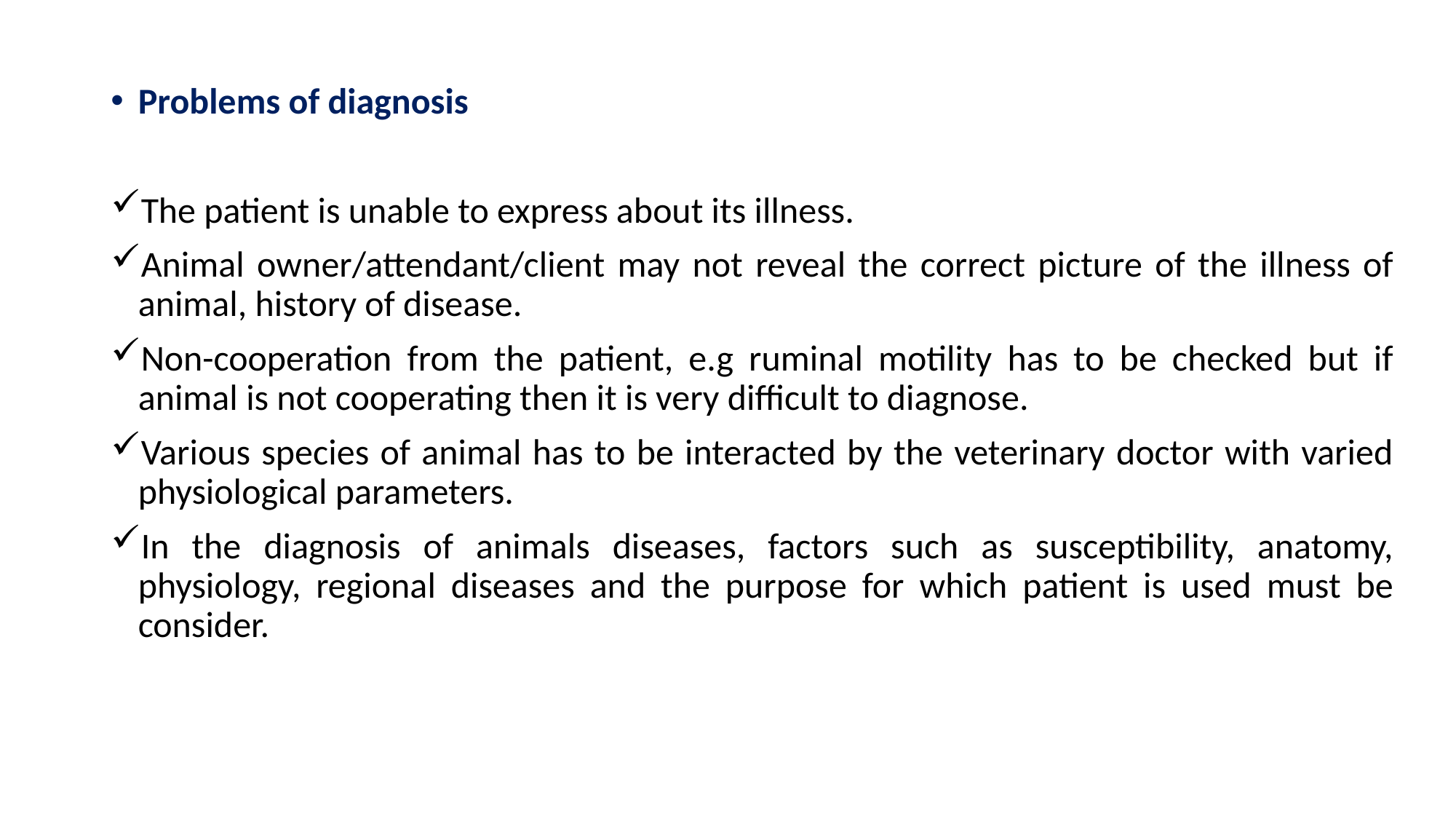

Problems of diagnosis

The patient is unable to express about its illness.
Animal owner/attendant/client may not reveal the correct picture of the illness of animal, history of disease.
Non-cooperation from the patient, e.g ruminal motility has to be checked but if animal is not cooperating then it is very difficult to diagnose.
Various species of animal has to be interacted by the veterinary doctor with varied physiological parameters.
In the diagnosis of animals diseases, factors such as susceptibility, anatomy, physiology, regional diseases and the purpose for which patient is used must be consider.